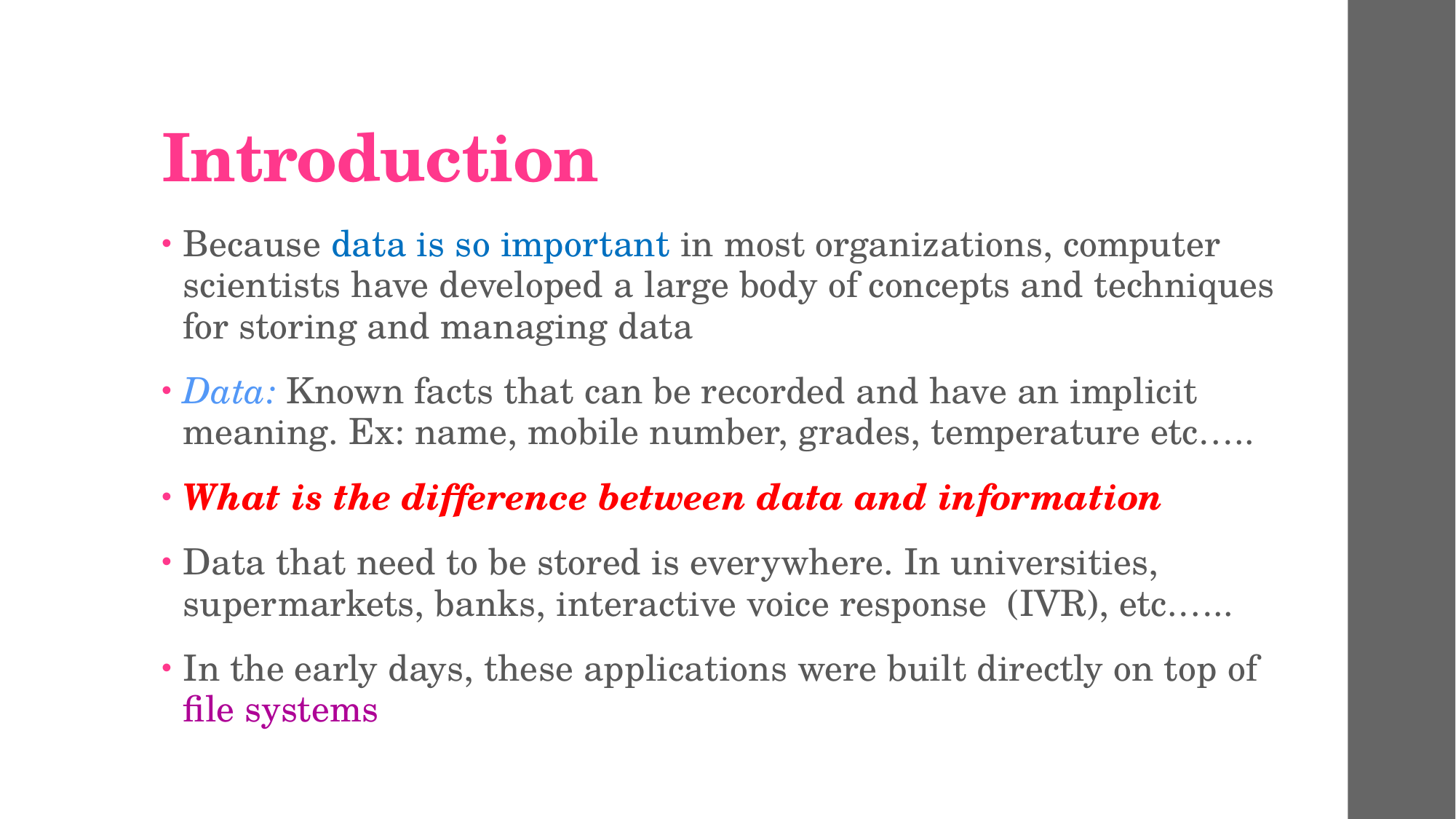

# Introduction
Because data is so important in most organizations, computer scientists have developed a large body of concepts and techniques for storing and managing data
Data: Known facts that can be recorded and have an implicit meaning. Ex: name, mobile number, grades, temperature etc…..
What is the difference between data and information
Data that need to be stored is everywhere. In universities, supermarkets, banks, interactive voice response  (IVR), etc.…..
In the early days, these applications were built directly on top of file systems